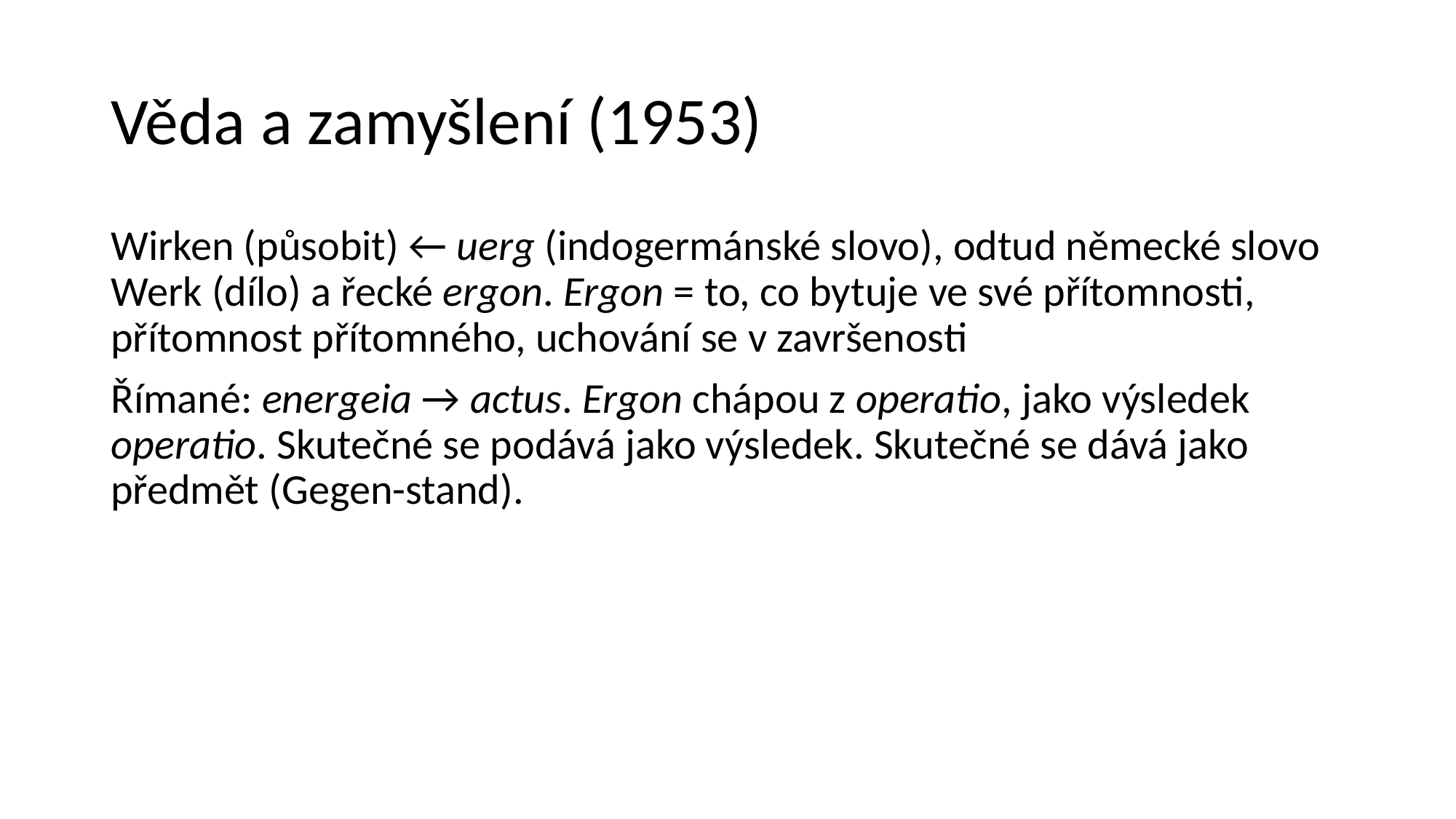

# Věda a zamyšlení (1953)
Wirken (působit) ← uerg (indogermánské slovo), odtud německé slovo Werk (dílo) a řecké ergon. Ergon = to, co bytuje ve své přítomnosti, přítomnost přítomného, uchování se v završenosti
Římané: energeia → actus. Ergon chápou z operatio, jako výsledek operatio. Skutečné se podává jako výsledek. Skutečné se dává jako předmět (Gegen-stand).